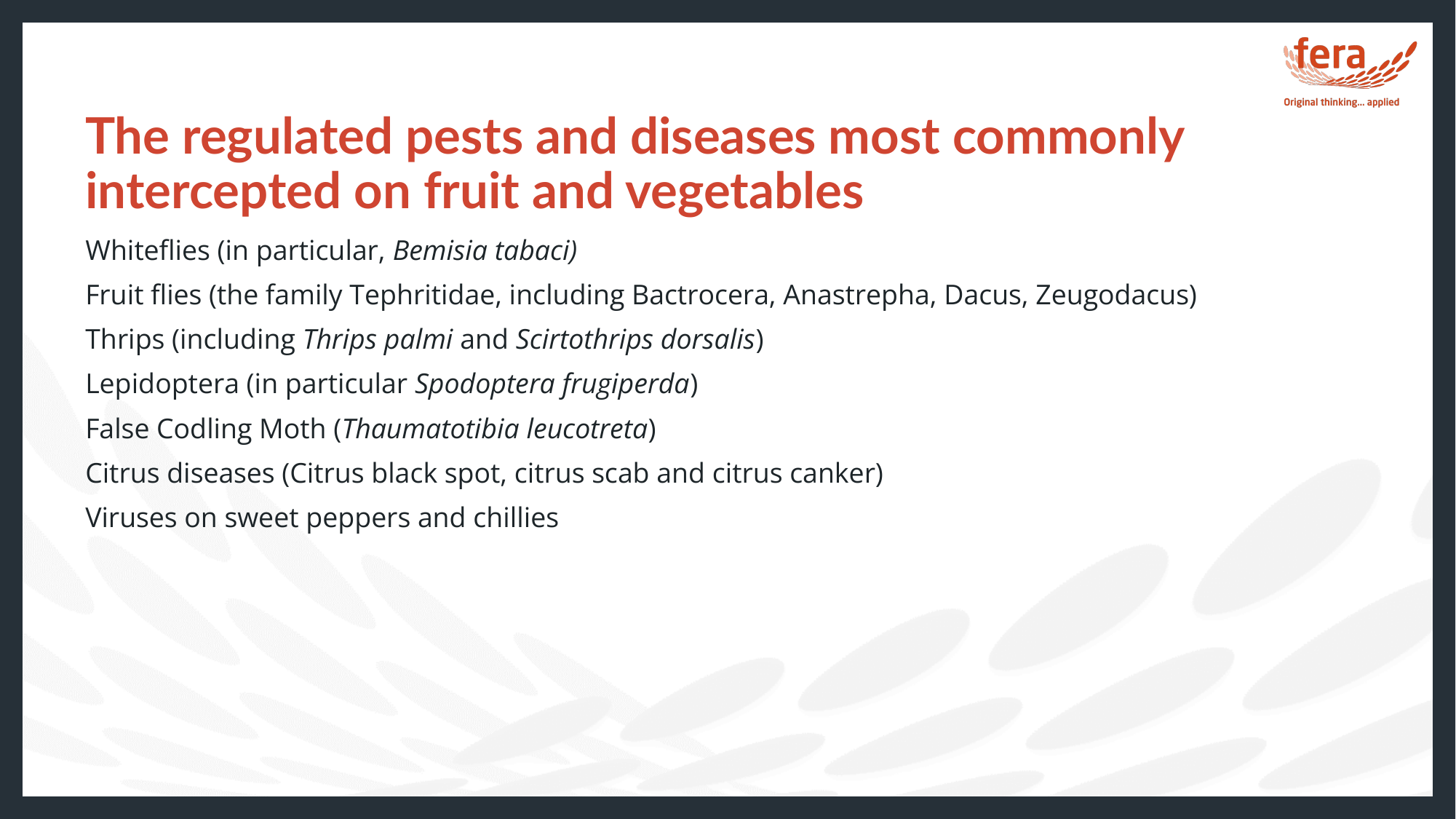

The regulated pests and diseases most commonly intercepted on fruit and vegetables
Whiteflies (in particular, Bemisia tabaci)
Fruit flies (the family Tephritidae, including Bactrocera, Anastrepha, Dacus, Zeugodacus)
Thrips (including Thrips palmi and Scirtothrips dorsalis)
Lepidoptera (in particular Spodoptera frugiperda)
False Codling Moth (Thaumatotibia leucotreta)
Citrus diseases (Citrus black spot, citrus scab and citrus canker)
Viruses on sweet peppers and chillies